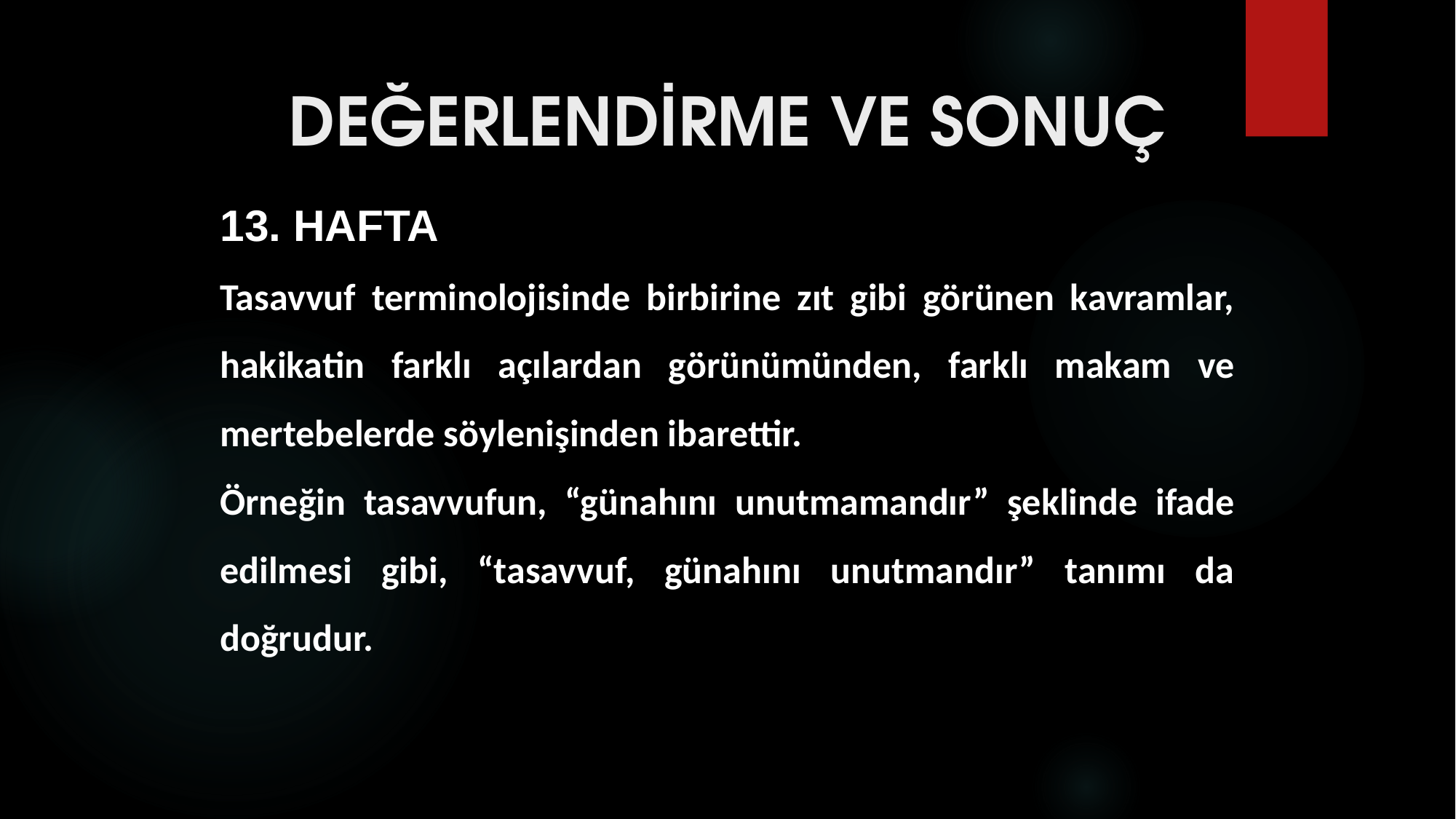

# DEĞERLENDİRME VE SONUÇ
13. HAFTA
Tasavvuf terminolojisinde birbirine zıt gibi görünen kavramlar, hakikatin farklı açılardan görünümünden, farklı makam ve mertebelerde söylenişinden ibarettir.
Örneğin tasavvufun, “günahını unutmamandır” şeklinde ifade edilmesi gibi, “tasavvuf, günahını unutmandır” tanımı da doğrudur.